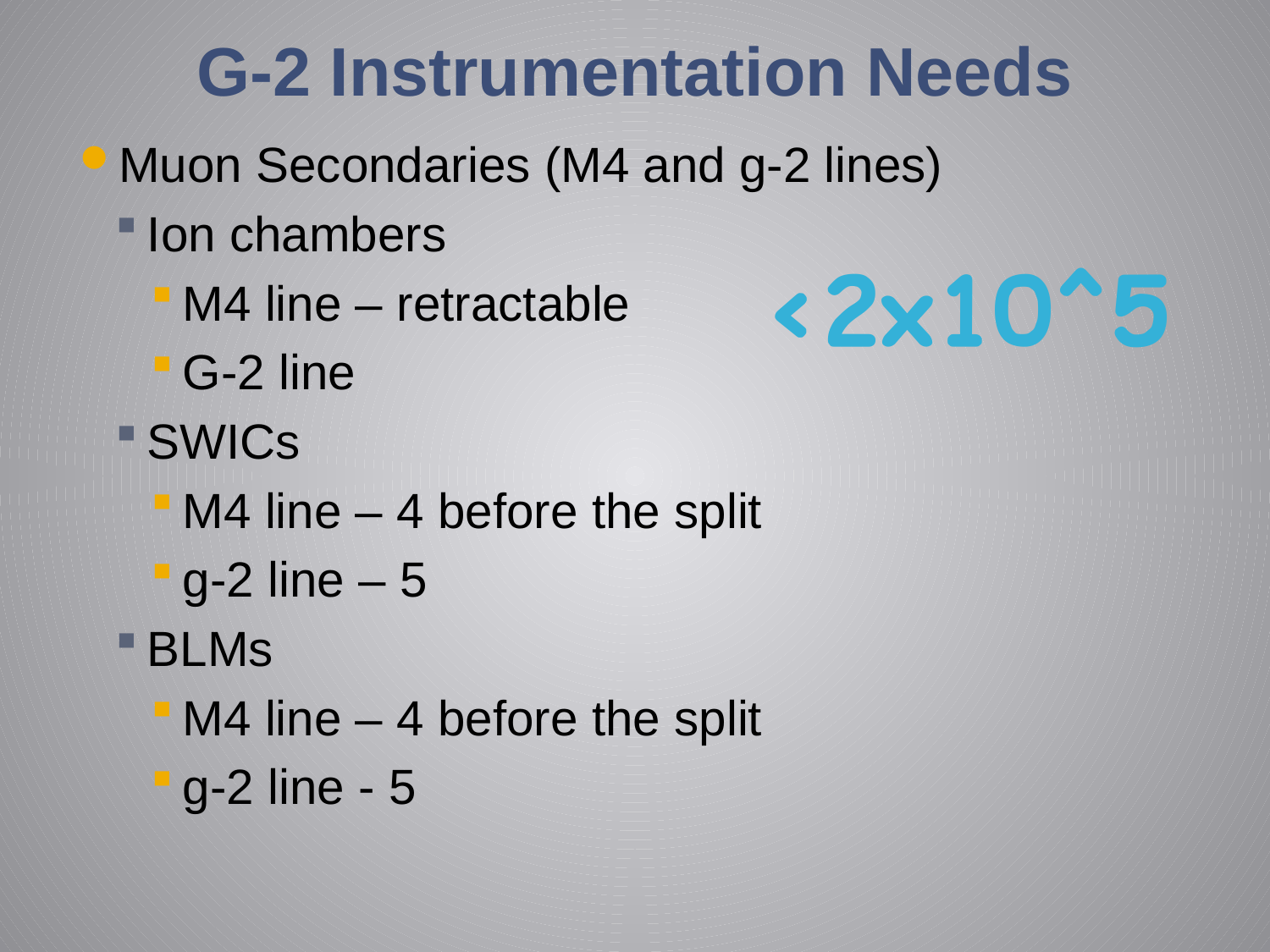

# G-2 Instrumentation Needs
Muon Secondaries (M4 and g-2 lines)
Ion chambers
M4 line – retractable
G-2 line
SWICs
M4 line – 4 before the split
g-2 line – 5
BLMs
M4 line – 4 before the split
g-2 line - 5
<2x10^5